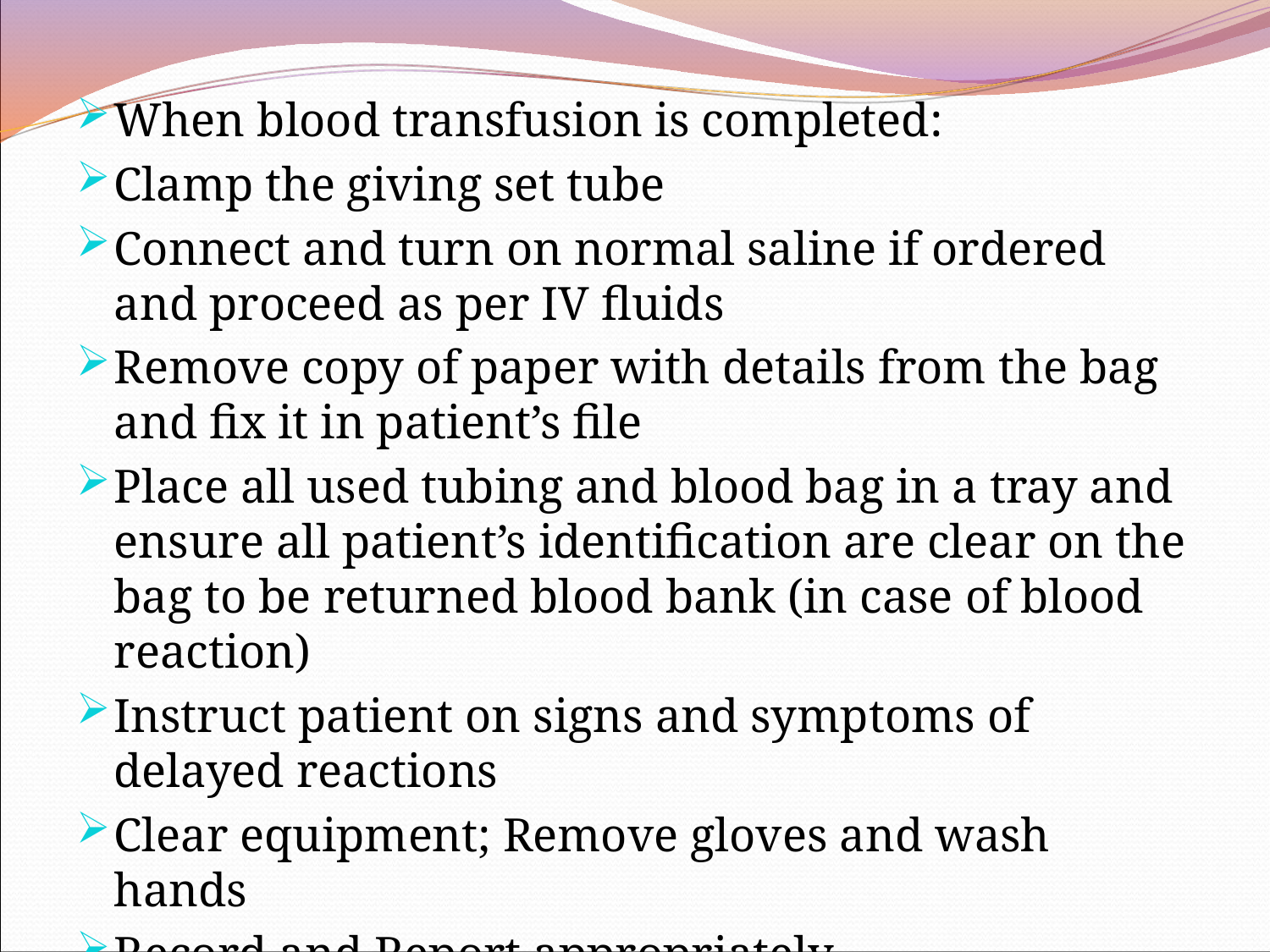

When blood transfusion is completed:
Clamp the giving set tube
Connect and turn on normal saline if ordered and proceed as per IV fluids
Remove copy of paper with details from the bag and fix it in patient’s file
Place all used tubing and blood bag in a tray and ensure all patient’s identification are clear on the bag to be returned blood bank (in case of blood reaction)
Instruct patient on signs and symptoms of delayed reactions
Clear equipment; Remove gloves and wash hands
Record and Report appropriately